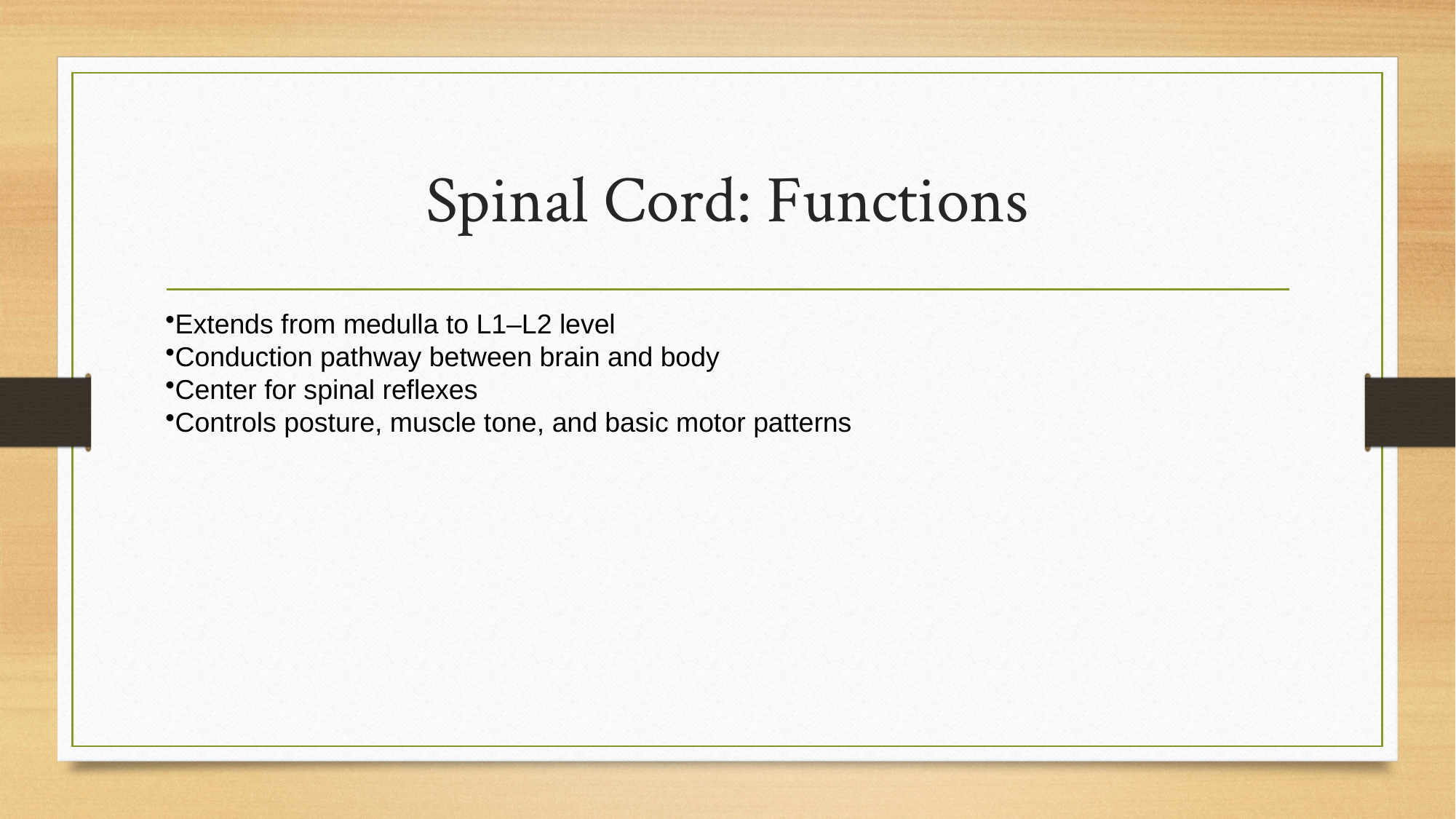

# Spinal Cord: Functions
Extends from medulla to L1–L2 level
Conduction pathway between brain and body
Center for spinal reflexes
Controls posture, muscle tone, and basic motor patterns